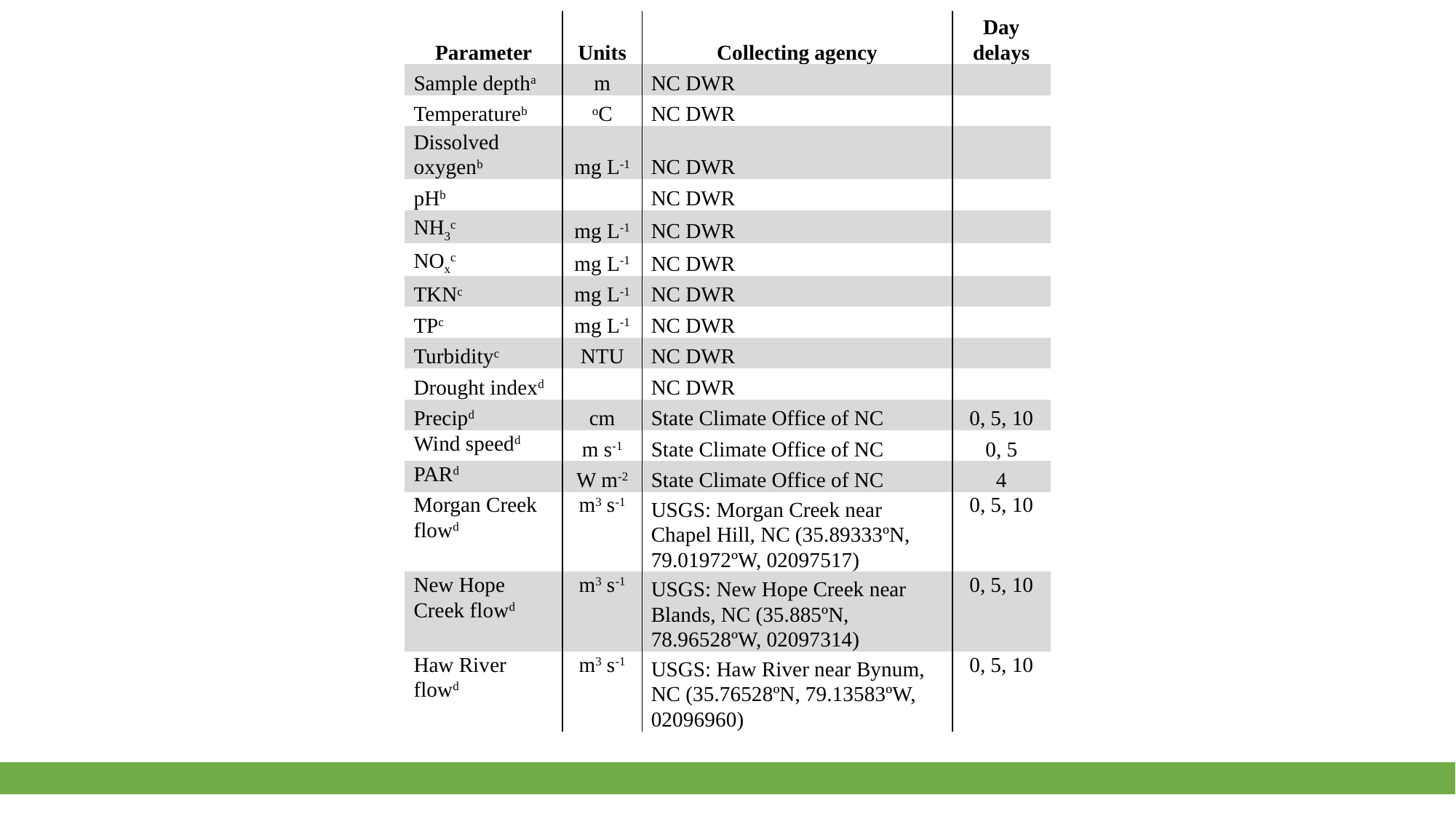

| Parameter | Units | Collecting agency | Day delays |
| --- | --- | --- | --- |
| Sample deptha | m | NC DWR |  |
| Temperatureb | oC | NC DWR |  |
| Dissolved oxygenb | mg L-1 | NC DWR |  |
| pHb |  | NC DWR |  |
| NH3c | mg L-1 | NC DWR |  |
| NOxc | mg L-1 | NC DWR |  |
| TKNc | mg L-1 | NC DWR |  |
| TPc | mg L-1 | NC DWR |  |
| Turbidityc | NTU | NC DWR |  |
| Drought indexd |  | NC DWR |  |
| Precipd | cm | State Climate Office of NC | 0, 5, 10 |
| Wind speedd | m s-1 | State Climate Office of NC | 0, 5 |
| PARd | W m-2 | State Climate Office of NC | 4 |
| Morgan Creek flowd | m3 s-1 | USGS: Morgan Creek near Chapel Hill, NC (35.89333ºN, 79.01972ºW, 02097517) | 0, 5, 10 |
| New Hope Creek flowd | m3 s-1 | USGS: New Hope Creek near Blands, NC (35.885ºN, 78.96528ºW, 02097314) | 0, 5, 10 |
| Haw River flowd | m3 s-1 | USGS: Haw River near Bynum, NC (35.76528ºN, 79.13583ºW, 02096960) | 0, 5, 10 |